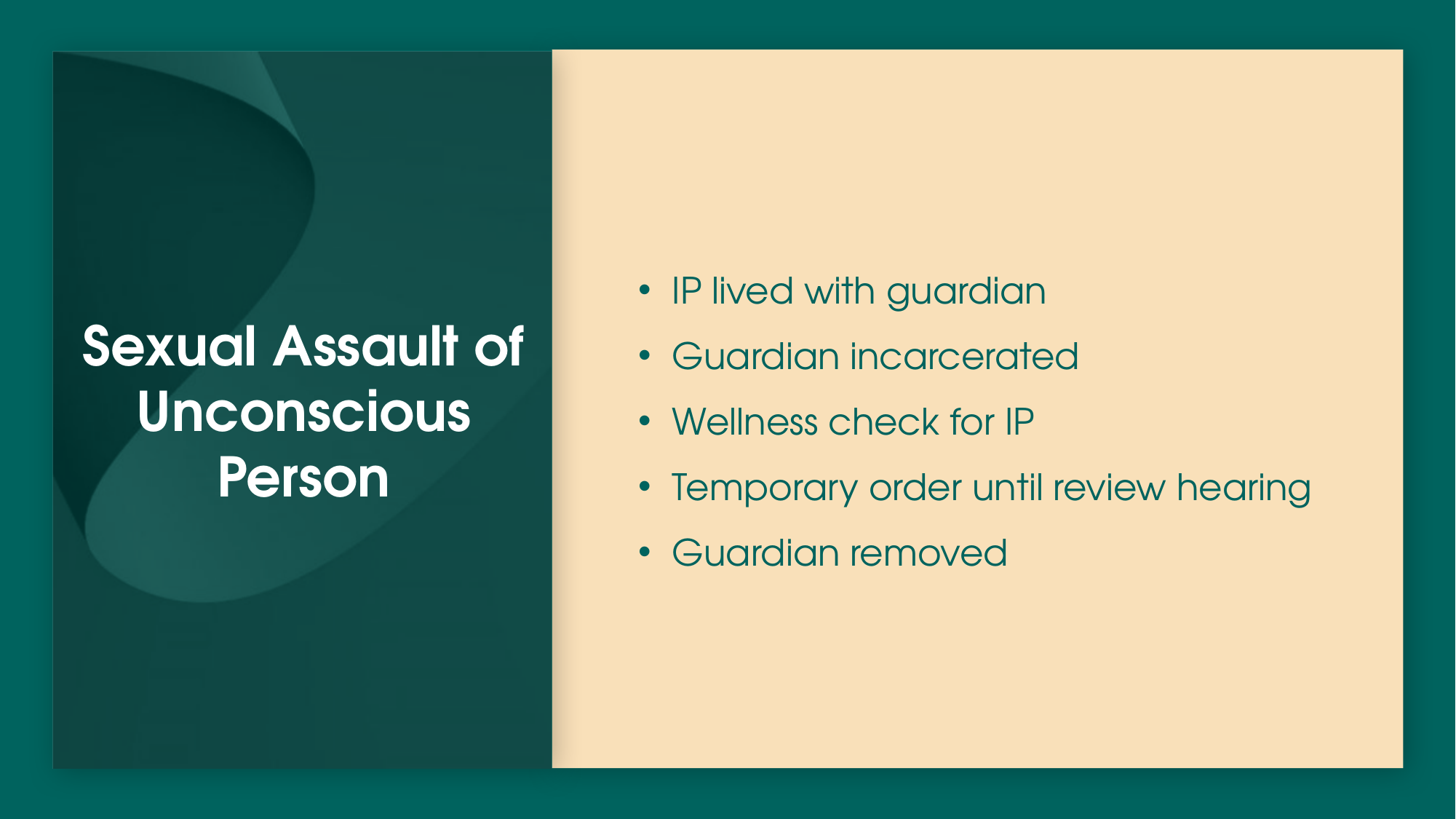

# Sexual Assault of Unconscious Person
IP lived with guardian
Guardian incarcerated
Wellness check for IP
Temporary order until review hearing
Guardian removed